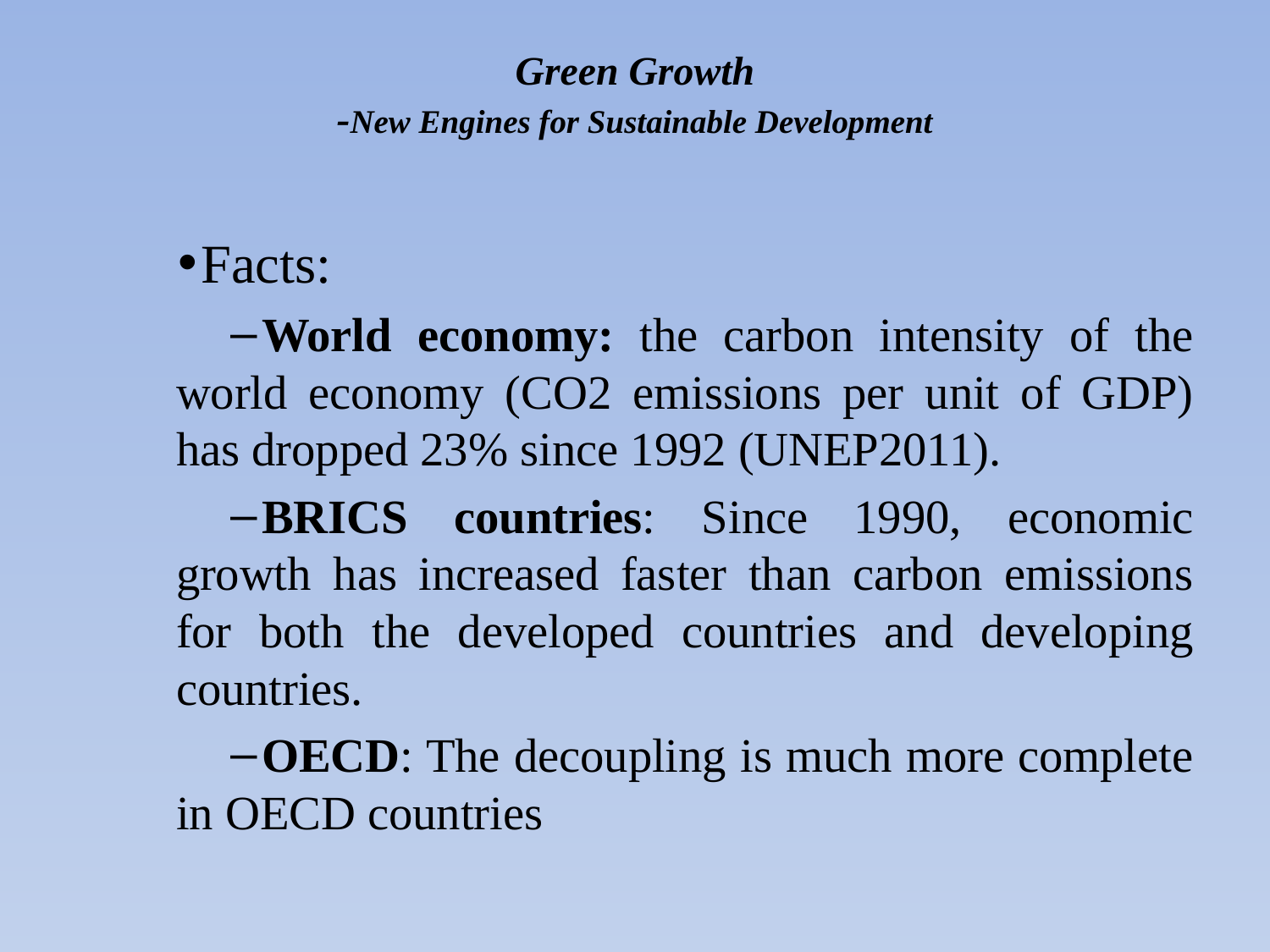

# Green Growth -New Engines for Sustainable Development
Facts:
World economy: the carbon intensity of the world economy (CO2 emissions per unit of GDP) has dropped 23% since 1992 (UNEP2011).
BRICS countries: Since 1990, economic growth has increased faster than carbon emissions for both the developed countries and developing countries.
OECD: The decoupling is much more complete in OECD countries